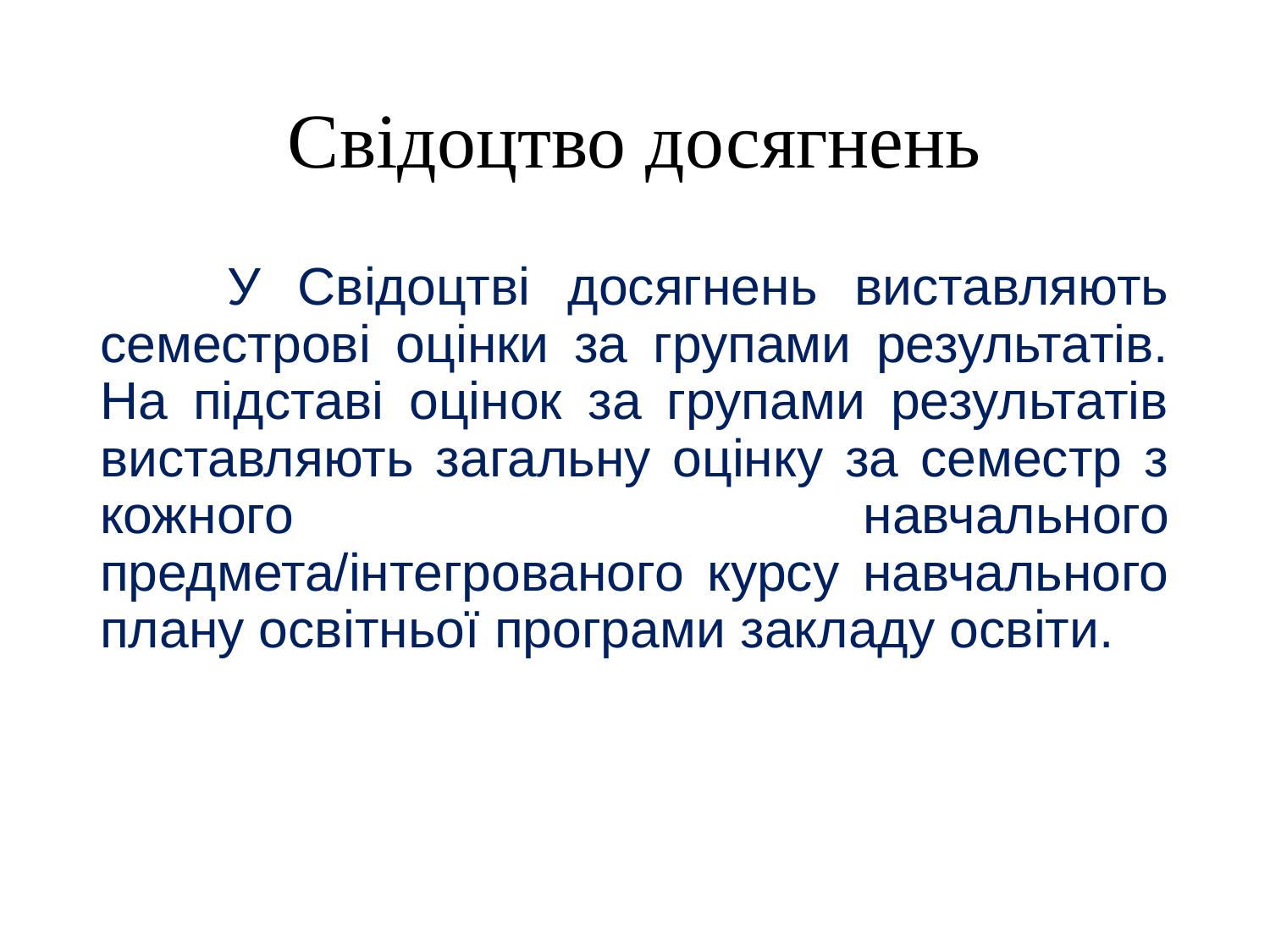

# Свідоцтво досягнень
	У Свідоцтві досягнень виставляють семестрові оцінки за групами результатів. На підставі оцінок за групами результатів виставляють загальну оцінку за семестр з кожного навчального предмета/інтегрованого курсу навчального плану освітньої програми закладу освіти.